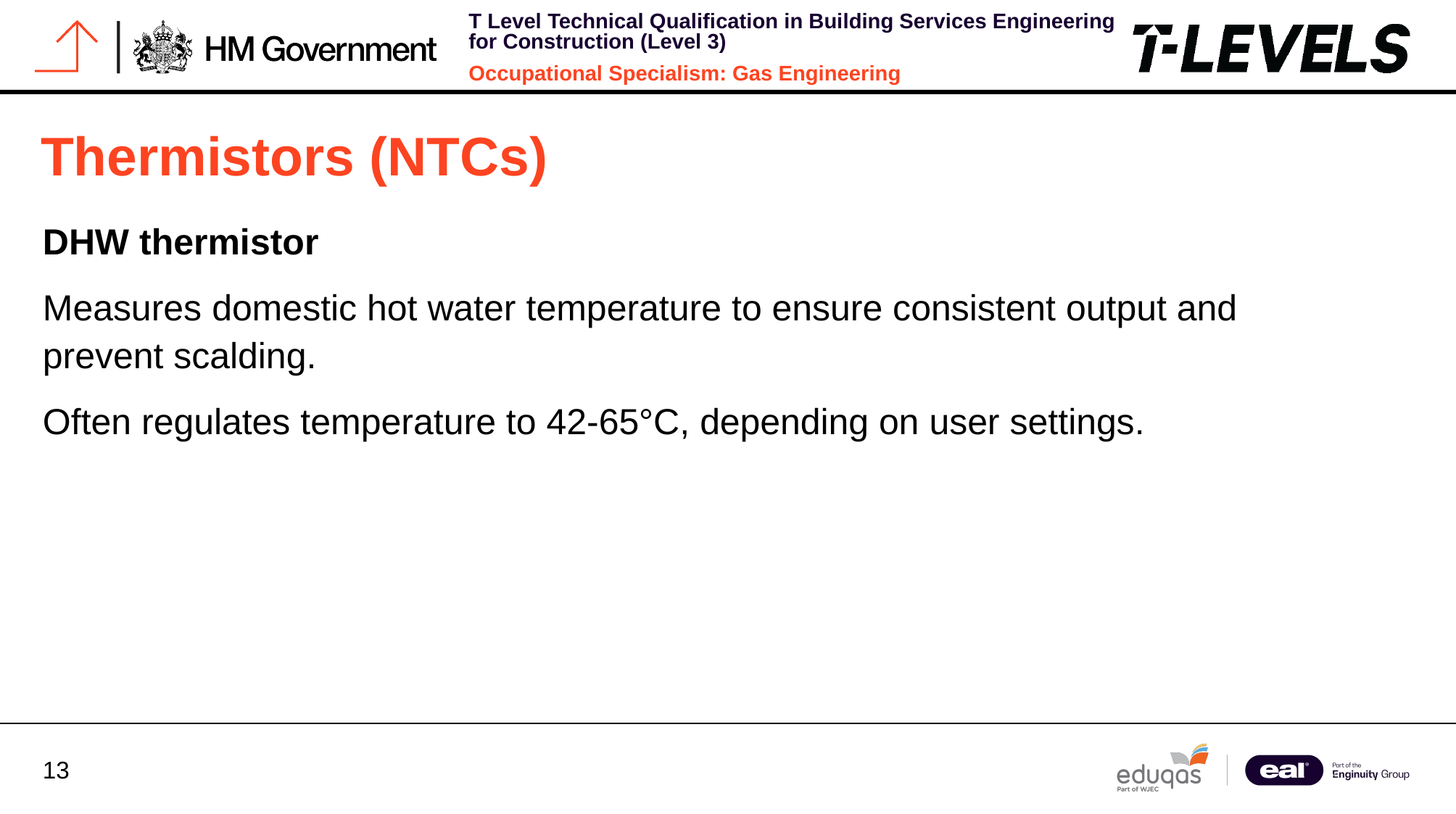

# Thermistors (NTCs)
DHW thermistor
Measures domestic hot water temperature to ensure consistent output and prevent scalding.
Often regulates temperature to 42-65°C, depending on user settings.